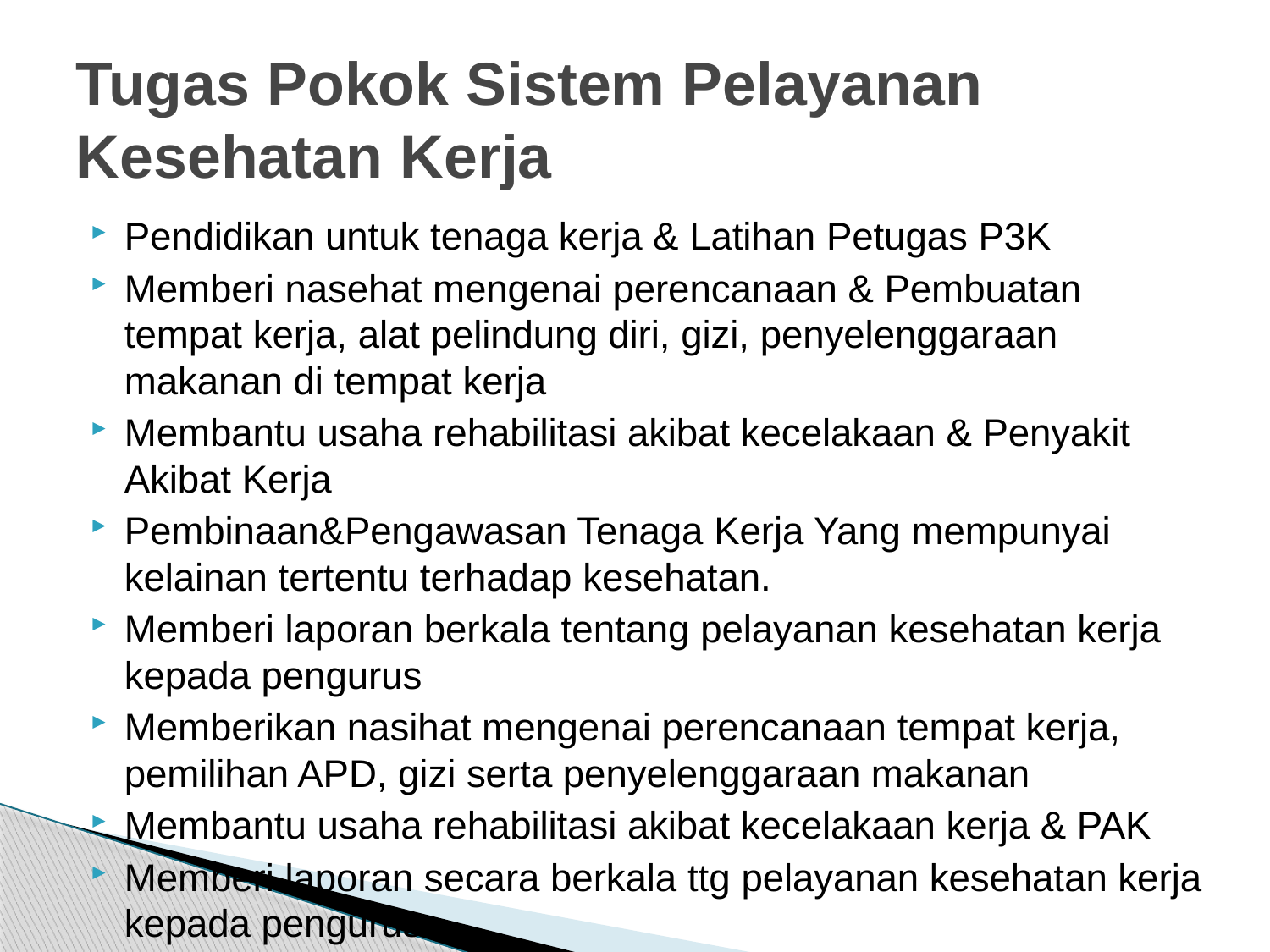

# Tugas Pokok Sistem Pelayanan Kesehatan Kerja
Pendidikan untuk tenaga kerja & Latihan Petugas P3K
Memberi nasehat mengenai perencanaan & Pembuatan tempat kerja, alat pelindung diri, gizi, penyelenggaraan makanan di tempat kerja
Membantu usaha rehabilitasi akibat kecelakaan & Penyakit Akibat Kerja
Pembinaan&Pengawasan Tenaga Kerja Yang mempunyai kelainan tertentu terhadap kesehatan.
Memberi laporan berkala tentang pelayanan kesehatan kerja kepada pengurus
Memberikan nasihat mengenai perencanaan tempat kerja, pemilihan APD, gizi serta penyelenggaraan makanan
Membantu usaha rehabilitasi akibat kecelakaan kerja & PAK
Memberi laporan secara berkala ttg pelayanan kesehatan kerja kepada pengurus